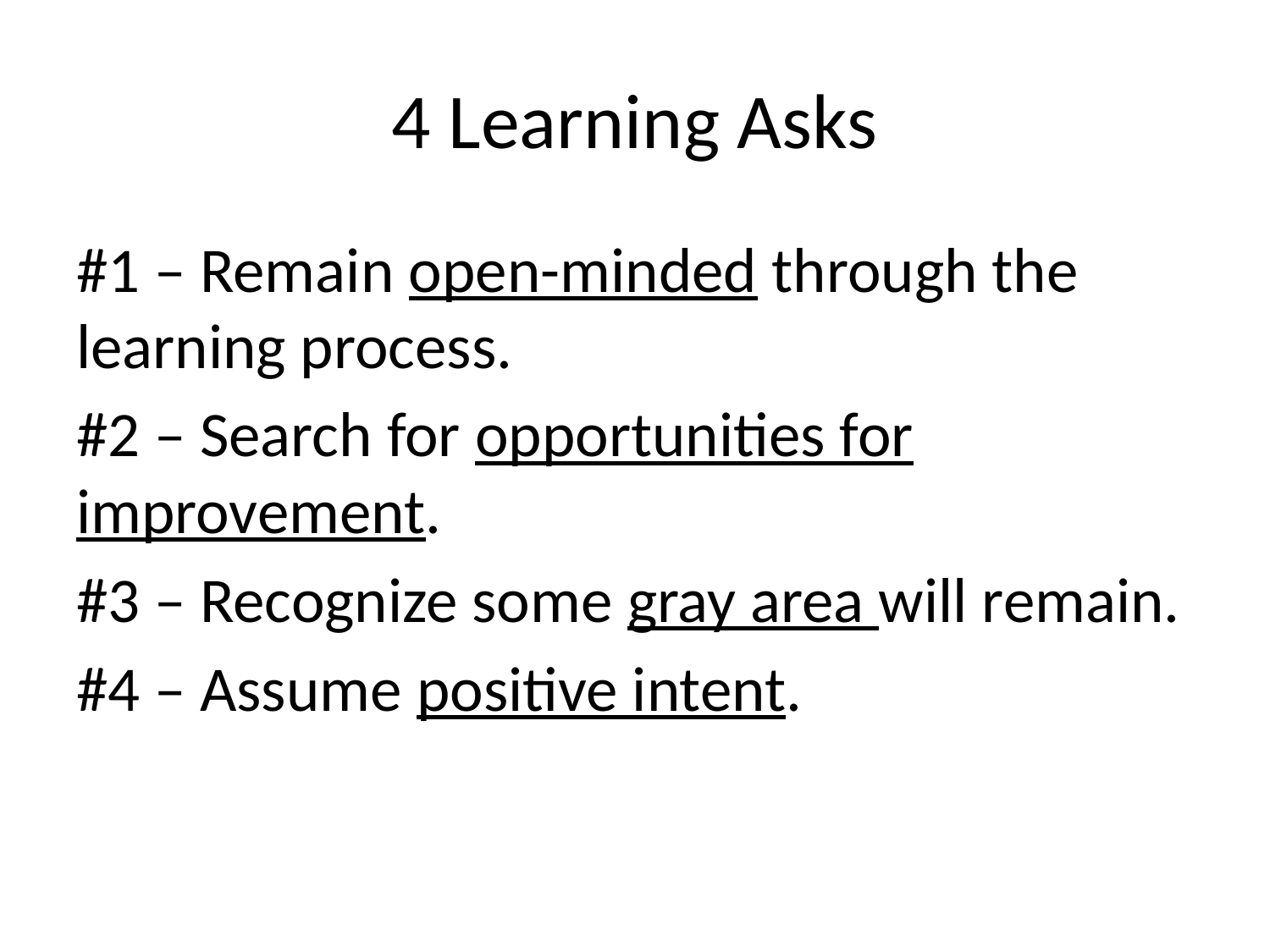

# 4 Learning Asks
#1 – Remain open-minded through the learning process.
#2 – Search for opportunities for improvement.
#3 – Recognize some gray area will remain.
#4 – Assume positive intent.